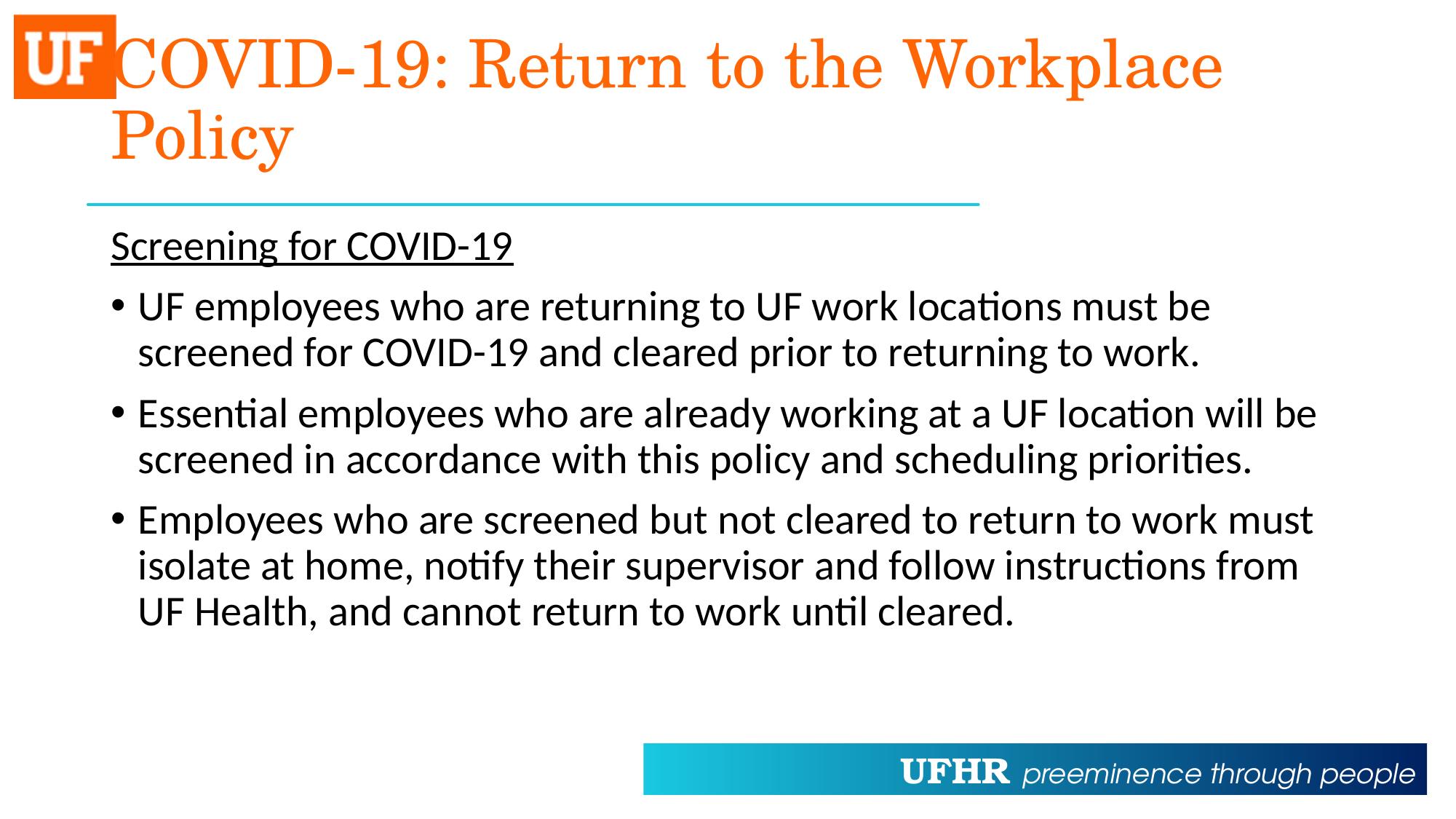

# COVID-19: Return to the Workplace Policy
Screening for COVID-19
UF employees who are returning to UF work locations must be screened for COVID-19 and cleared prior to returning to work.
Essential employees who are already working at a UF location will be screened in accordance with this policy and scheduling priorities.
Employees who are screened but not cleared to return to work must isolate at home, notify their supervisor and follow instructions from UF Health, and cannot return to work until cleared.